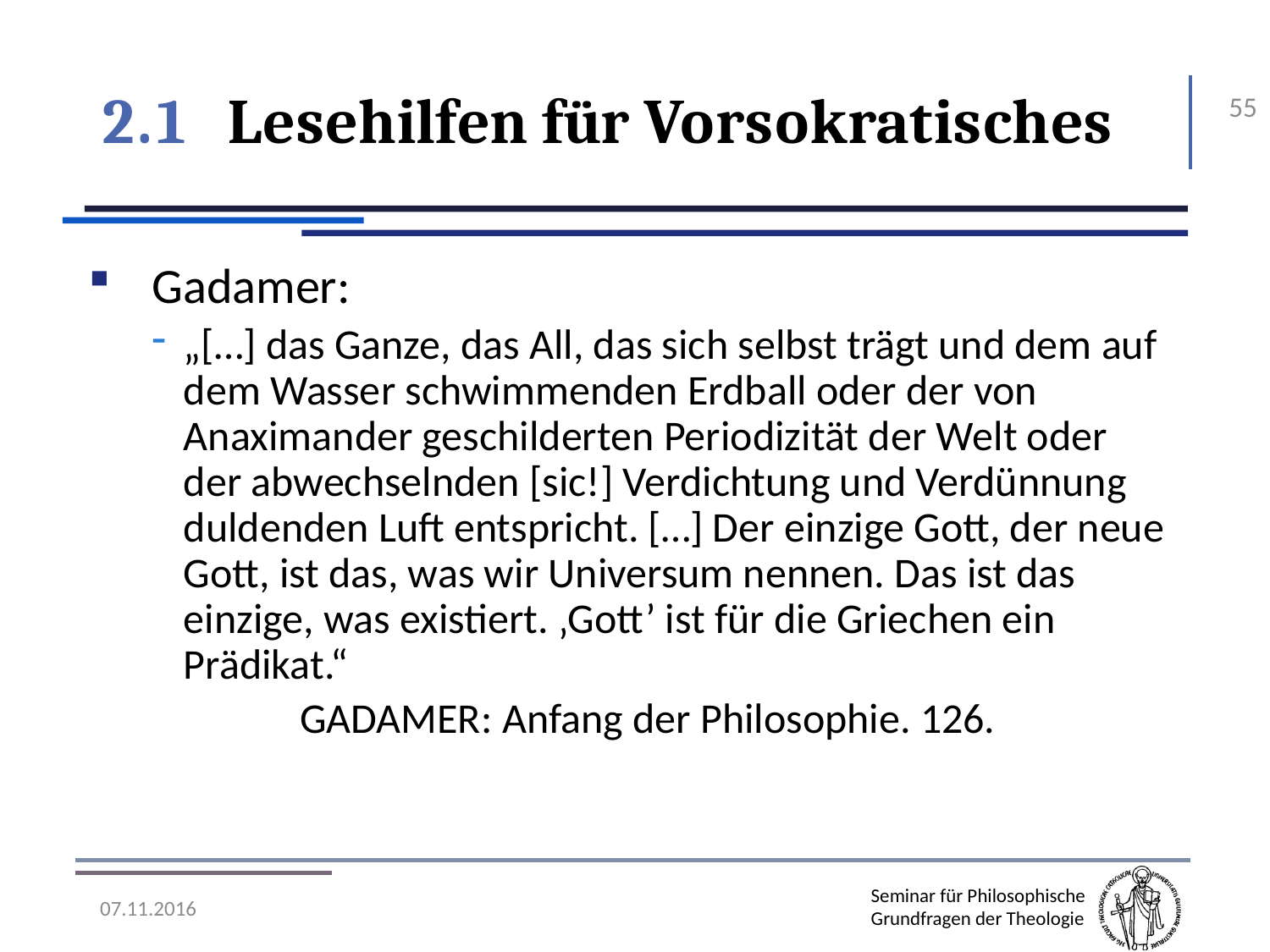

# 2.1	Lesehilfen für Vorsokratisches
55
Gadamer:
„[…] das Ganze, das All, das sich selbst trägt und dem auf dem Wasser schwimmenden Erdball oder der von Anaximander geschilderten Periodizität der Welt oder der abwechselnden [sic!] Verdichtung und Verdünnung duldenden Luft entspricht. […] Der einzige Gott, der neue Gott, ist das, was wir Universum nennen. Das ist das einzige, was existiert. ‚Gott’ ist für die Griechen ein Prädikat.“
Gadamer: Anfang der Philosophie. 126.
07.11.2016